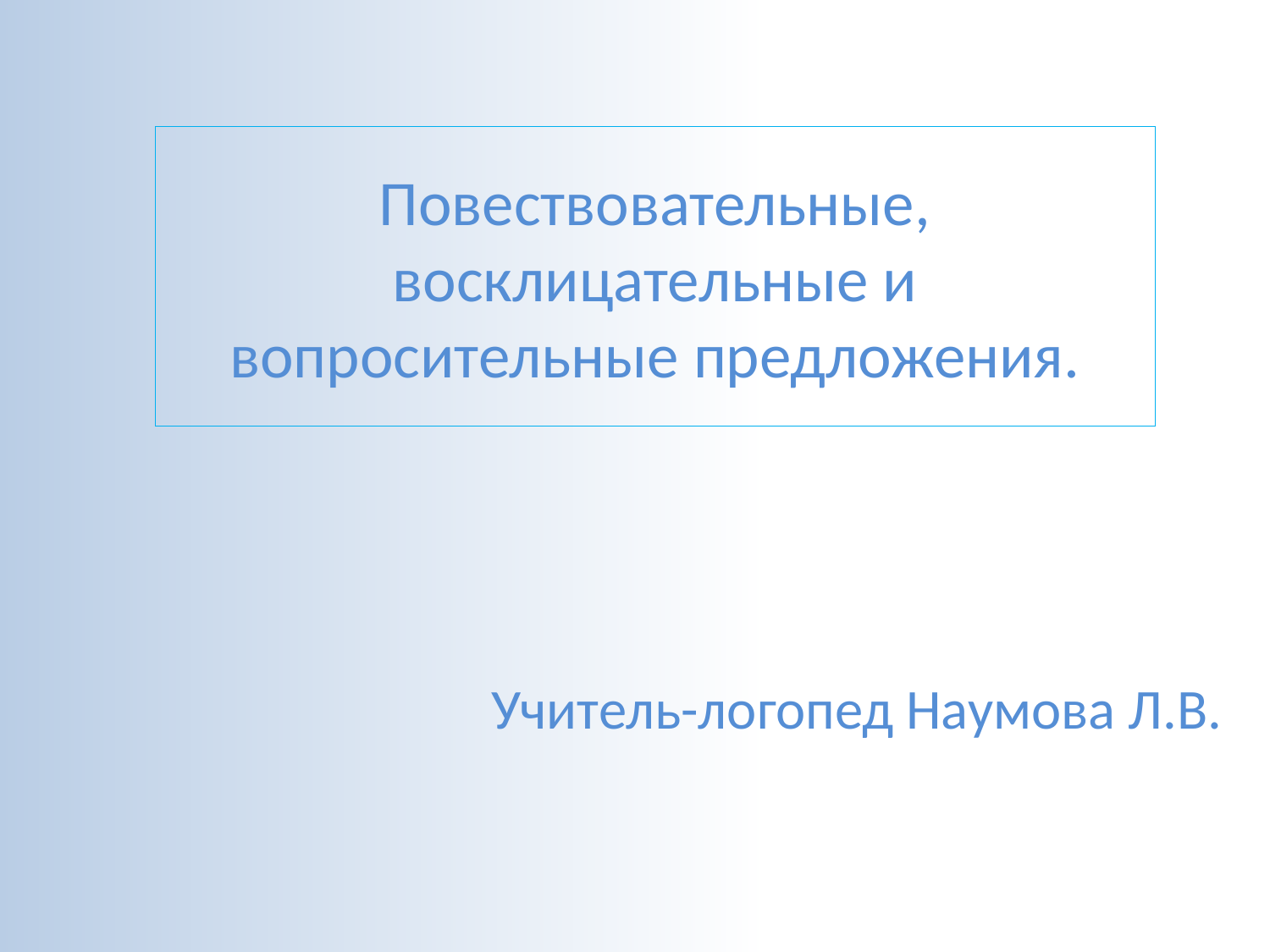

# Повествовательные, восклицательные и вопросительные предложения.
Учитель-логопед Наумова Л.В.